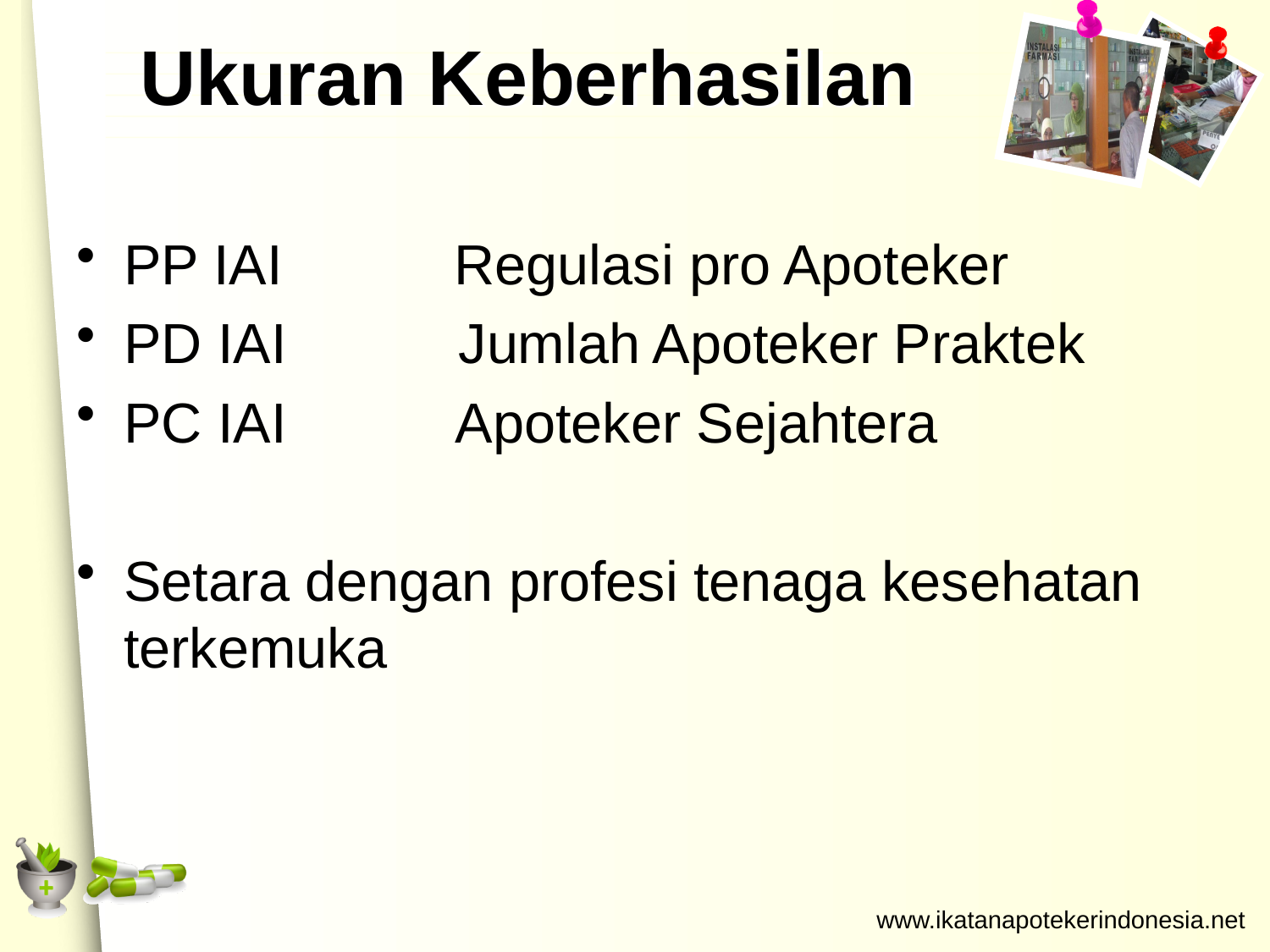

# Ukuran Keberhasilan
PP IAI           Regulasi pro Apoteker
PD IAI           Jumlah Apoteker Praktek
PC IAI           Apoteker Sejahtera

Setara dengan profesi tenaga kesehatan terkemuka